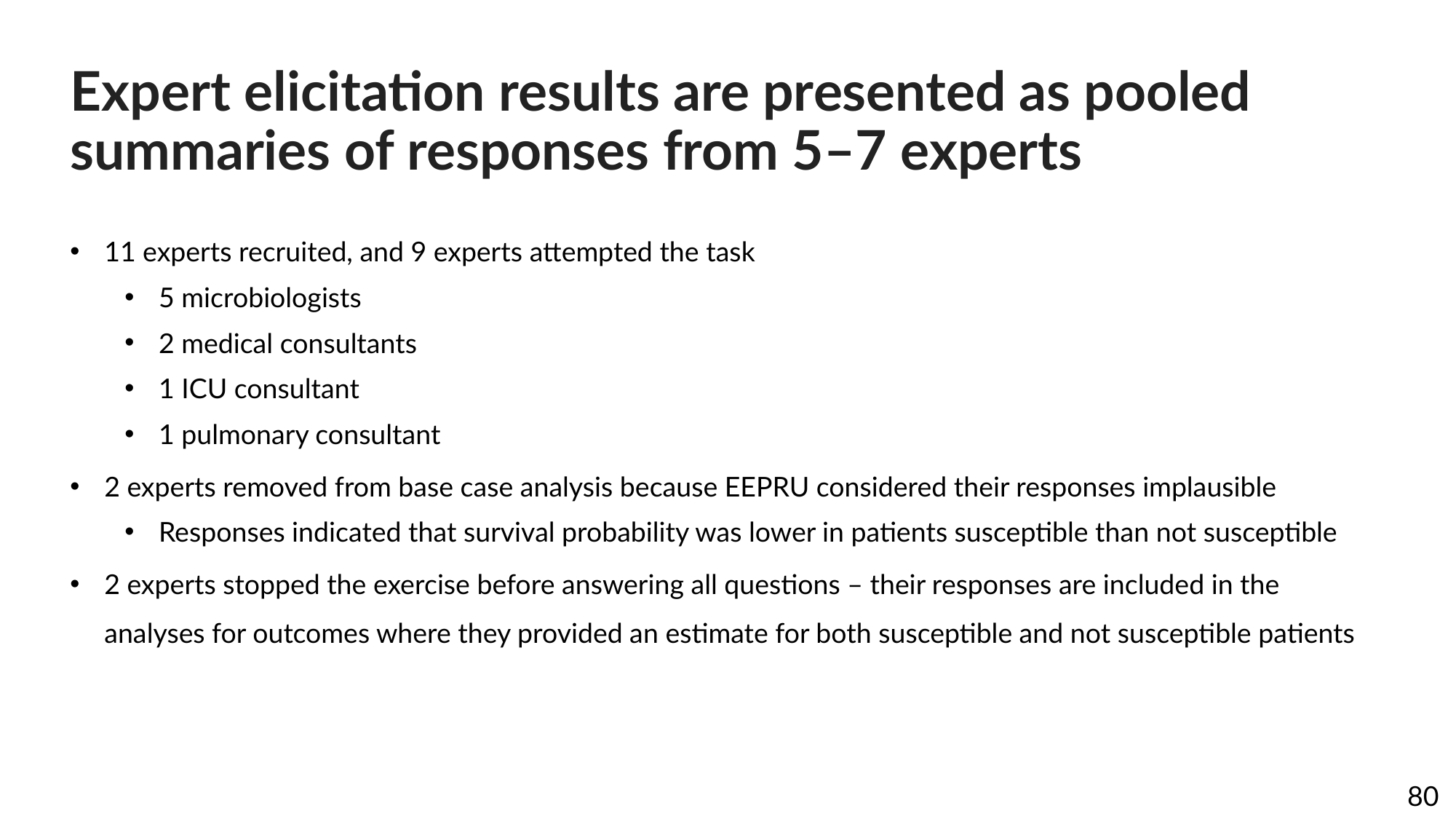

# Expert elicitation results are presented as pooled summaries of responses from 5–7 experts
11 experts recruited, and 9 experts attempted the task
5 microbiologists
2 medical consultants
1 ICU consultant
1 pulmonary consultant
2 experts removed from base case analysis because EEPRU considered their responses implausible
Responses indicated that survival probability was lower in patients susceptible than not susceptible
2 experts stopped the exercise before answering all questions – their responses are included in the analyses for outcomes where they provided an estimate for both susceptible and not susceptible patients